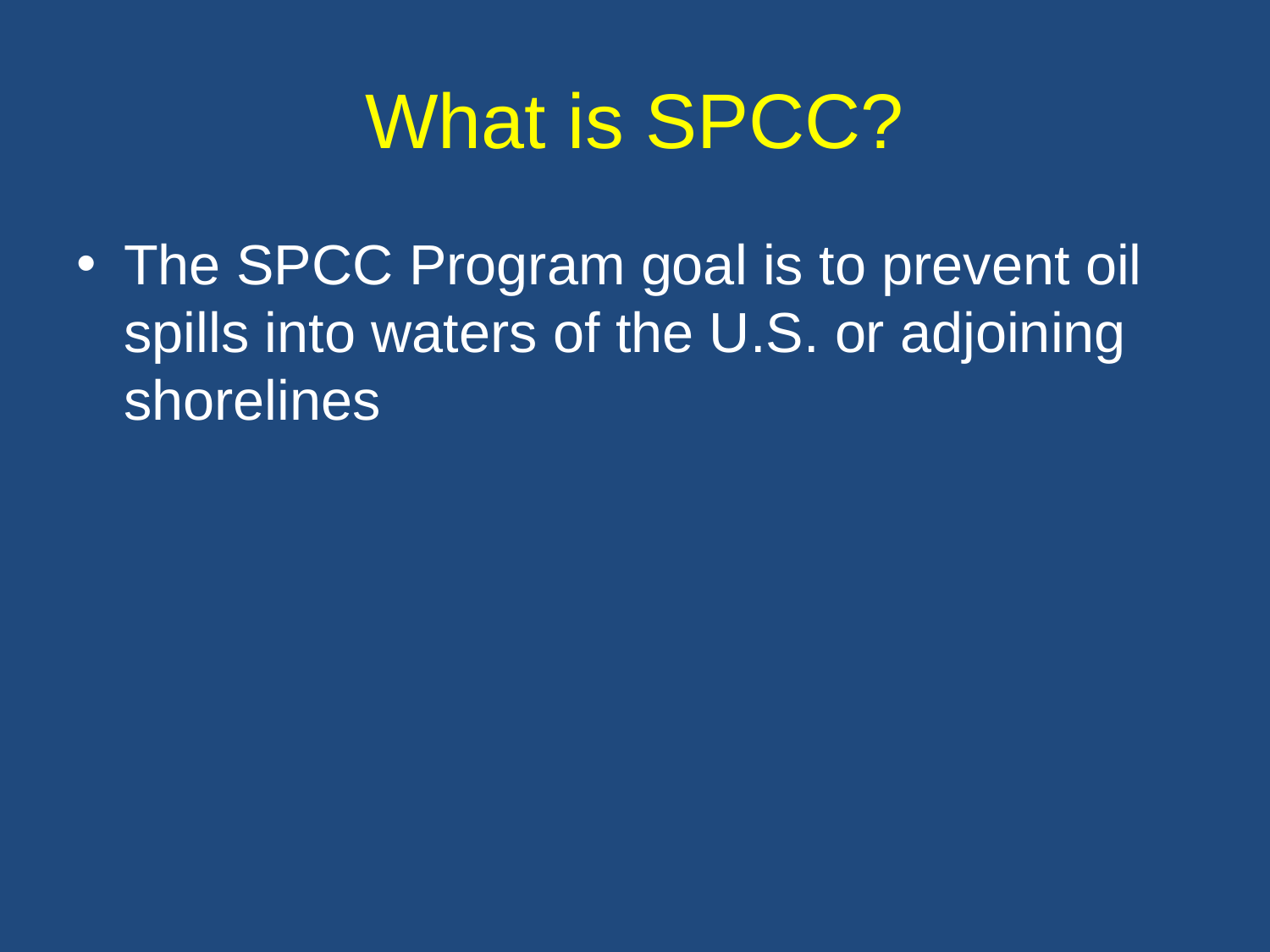

# What is SPCC?
The SPCC Program goal is to prevent oil spills into waters of the U.S. or adjoining shorelines